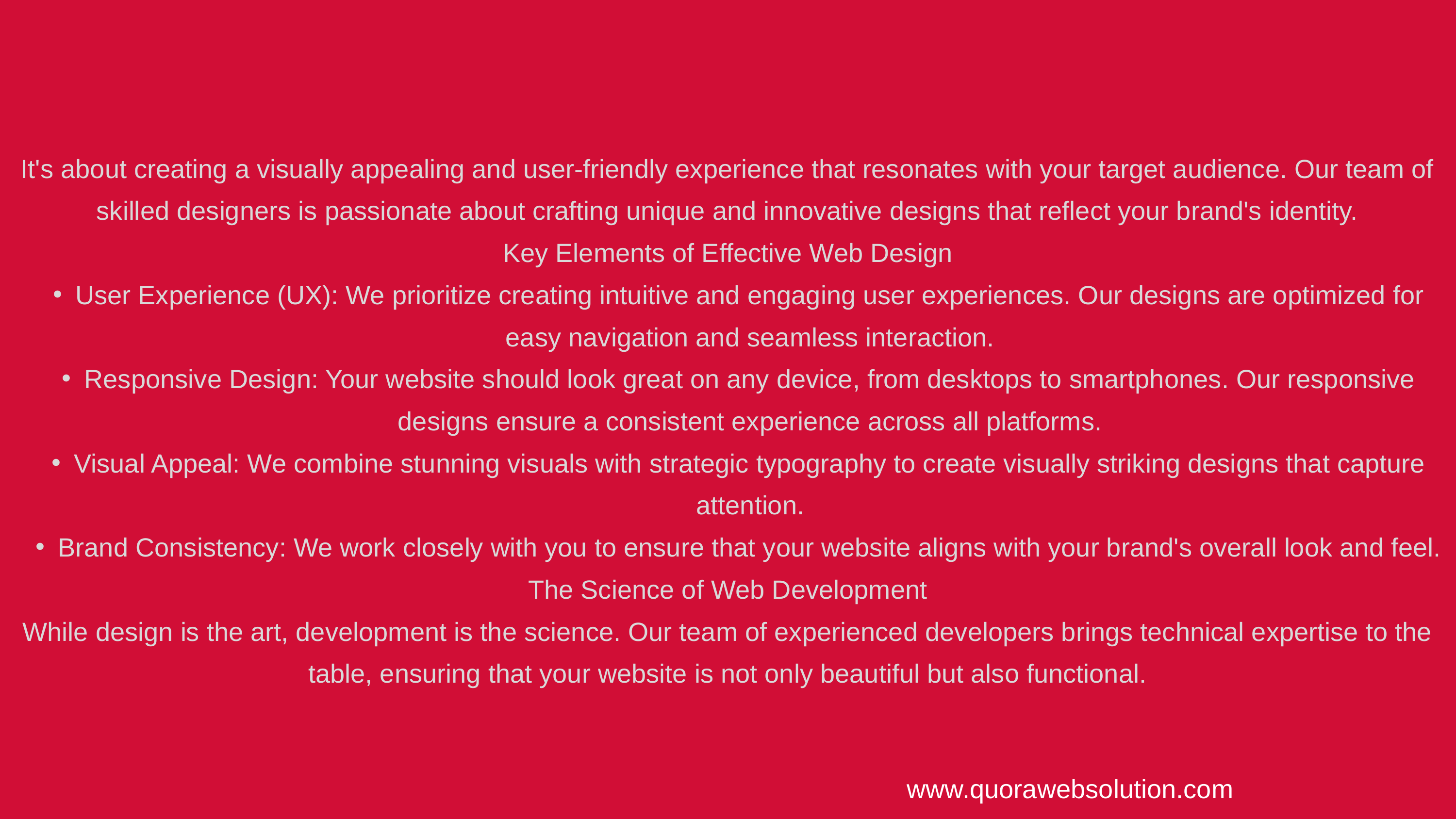

It's about creating a visually appealing and user-friendly experience that resonates with your target audience. Our team of skilled designers is passionate about crafting unique and innovative designs that reflect your brand's identity.
Key Elements of Effective Web Design
User Experience (UX): We prioritize creating intuitive and engaging user experiences. Our designs are optimized for easy navigation and seamless interaction.
Responsive Design: Your website should look great on any device, from desktops to smartphones. Our responsive designs ensure a consistent experience across all platforms.
Visual Appeal: We combine stunning visuals with strategic typography to create visually striking designs that capture attention.
Brand Consistency: We work closely with you to ensure that your website aligns with your brand's overall look and feel.
The Science of Web Development
While design is the art, development is the science. Our team of experienced developers brings technical expertise to the table, ensuring that your website is not only beautiful but also functional.

www.quorawebsolution.com